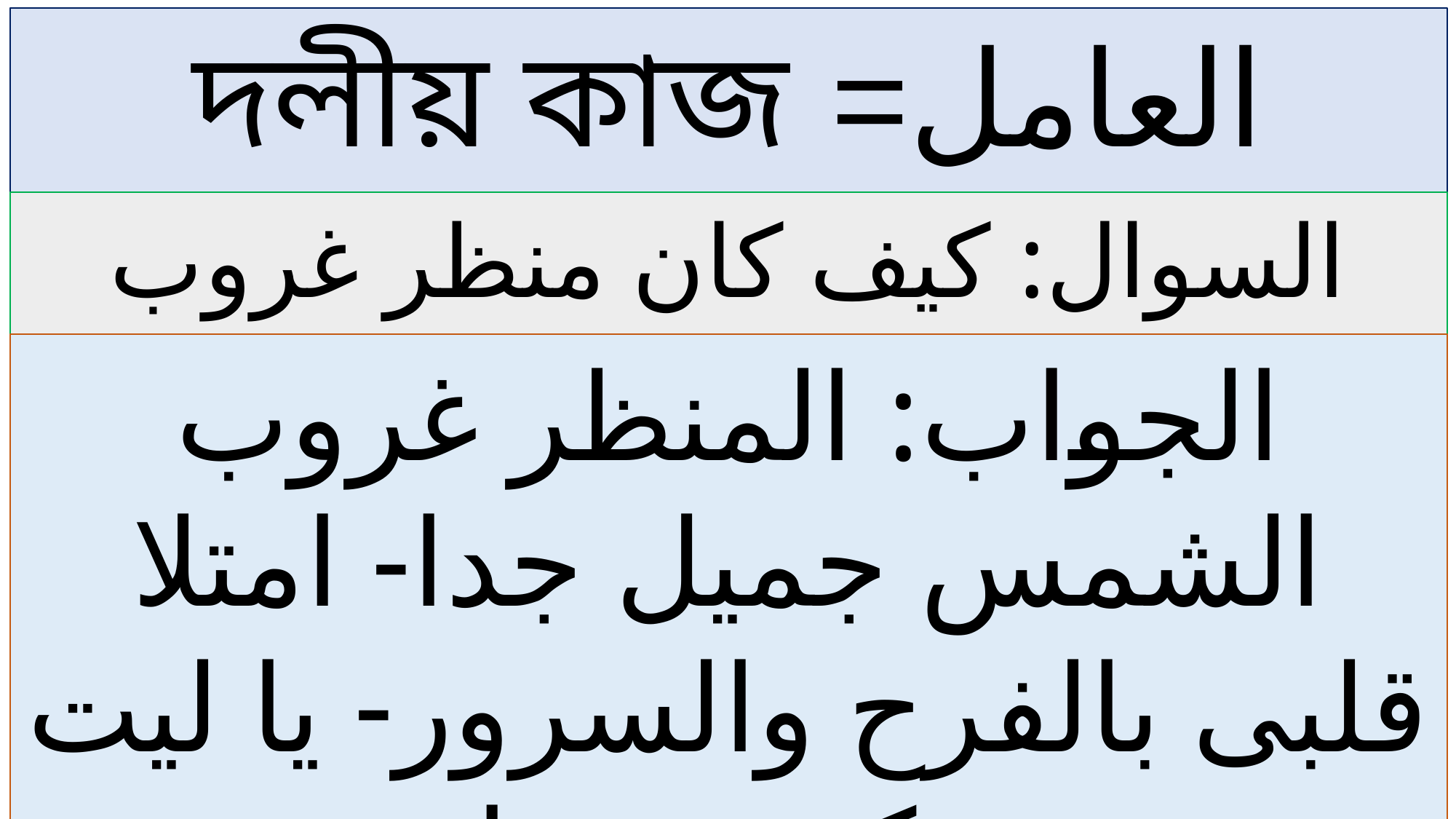

দলীয় কাজ =العامل الاحزاب
السوال: كيف كان منظر غروب الشمس ؟
الجواب: المنظر غروب الشمس جميل جدا- امتلا قلبى بالفرح والسرور- يا ليت كنت معنا-